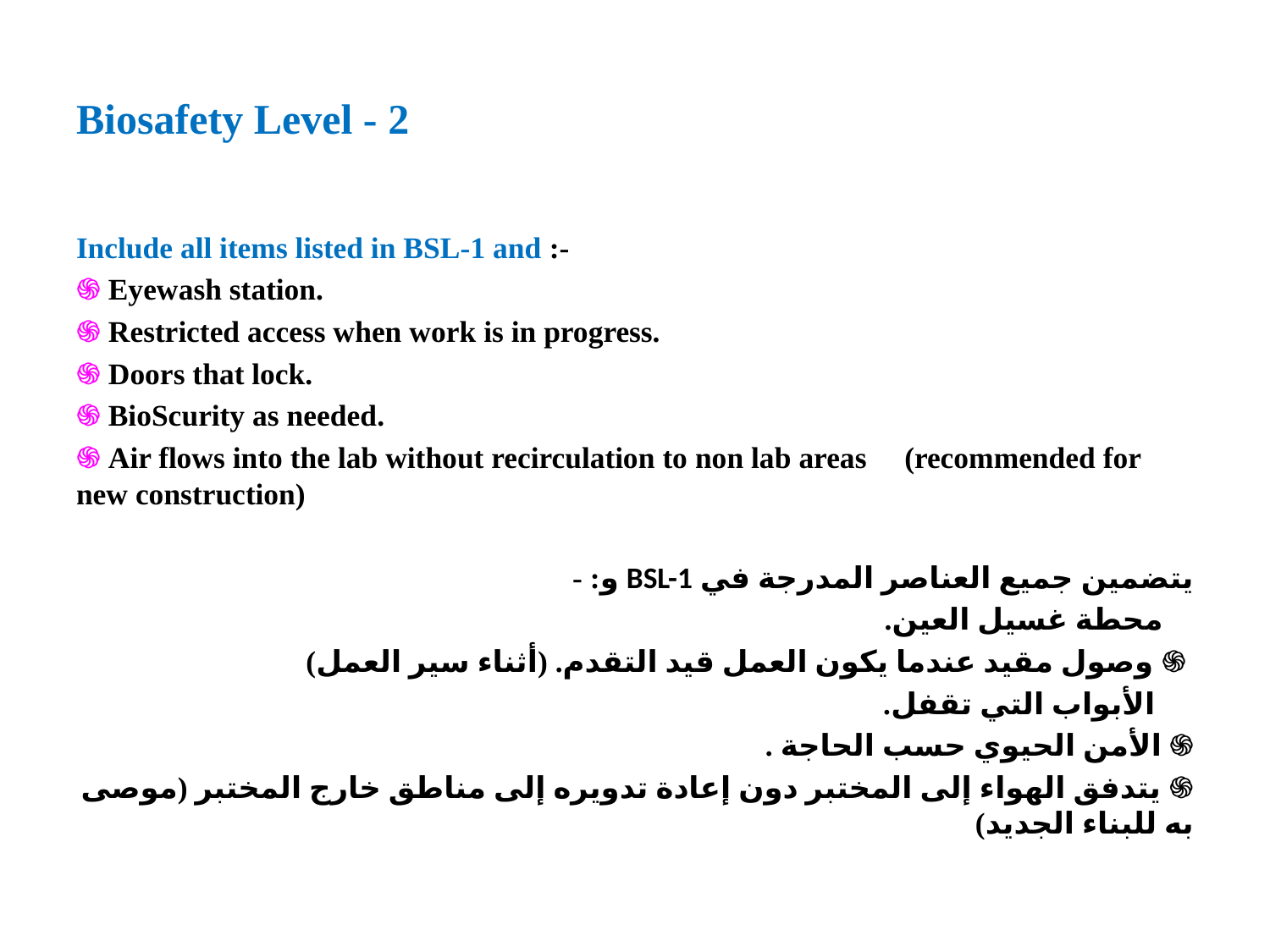

# Biosafety Level - 2
Include all items listed in BSL-1 and :-
֍ Eyewash station.
֍ Restricted access when work is in progress.
֍ Doors that lock.
֍ BioScurity as needed.
֍ Air flows into the lab without recirculation to non lab areas     (recommended for  new construction)

يتضمين جميع العناصر المدرجة في BSL-1 و: -
֍ محطة غسيل العين.
 ֍ وصول مقيد عندما يكون العمل قيد التقدم. (أثناء سير العمل)
 ֍ الأبواب التي تقفل.
֍ الأمن الحيوي حسب الحاجة .
֍ يتدفق الهواء إلى المختبر دون إعادة تدويره إلى مناطق خارج المختبر (موصى به للبناء الجديد)